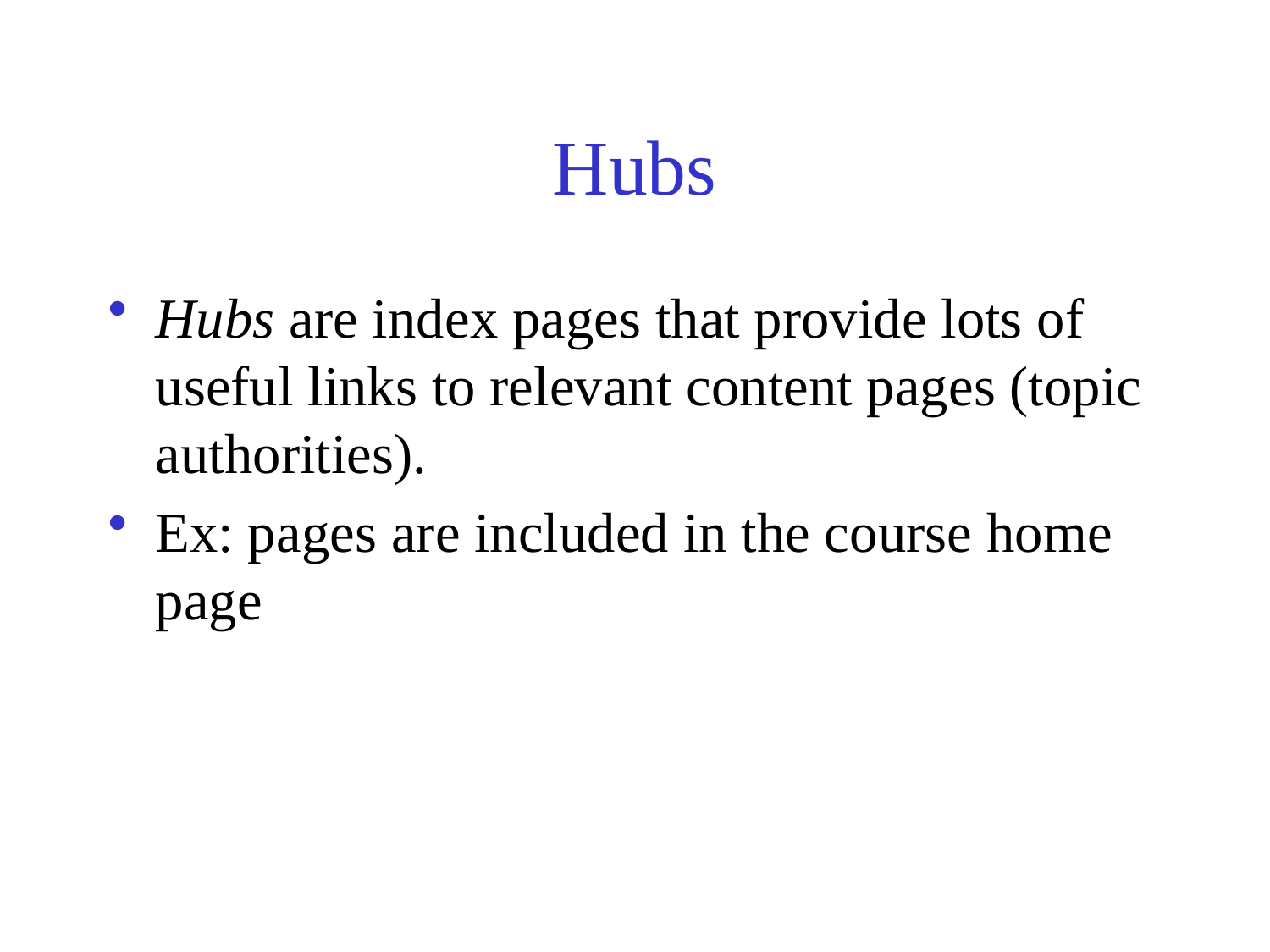

# Hubs
Hubs are index pages that provide lots of useful links to relevant content pages (topic authorities).
Ex: pages are included in the course home page